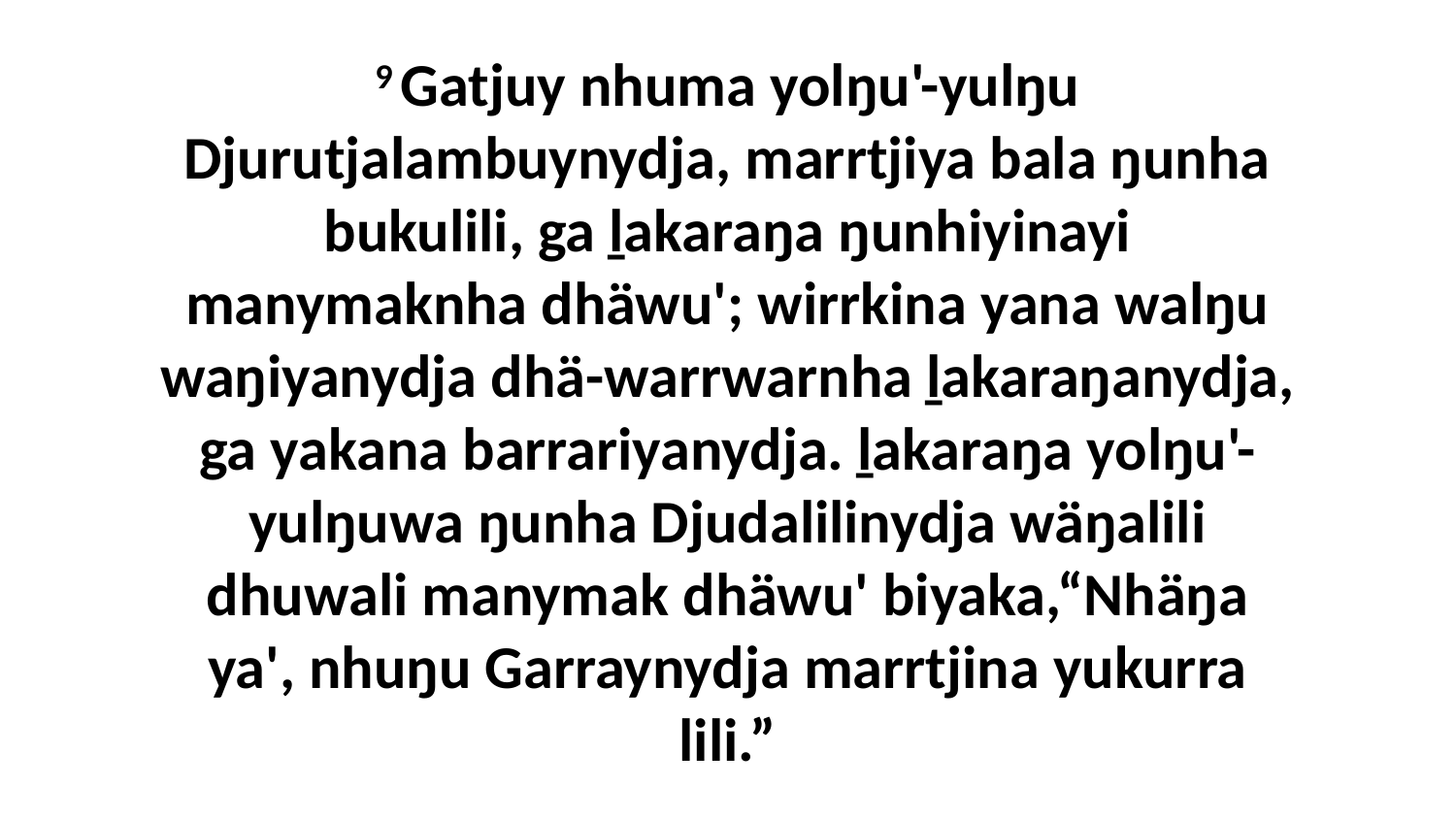

9 Gatjuy nhuma yolŋu'-yulŋu Djurutjalambuynydja, marrtjiya bala ŋunha bukulili, ga ḻakaraŋa ŋunhiyinayi manymaknha dhäwu'; wirrkina yana walŋu waŋiyanydja dhä-warrwarnha ḻakaraŋanydja, ga yakana barrariyanydja. ḻakaraŋa yolŋu'-yulŋuwa ŋunha Djudalilinydja wäŋalili dhuwali manymak dhäwu' biyaka,“Nhäŋa ya', nhuŋu Garraynydja marrtjina yukurra lili.”